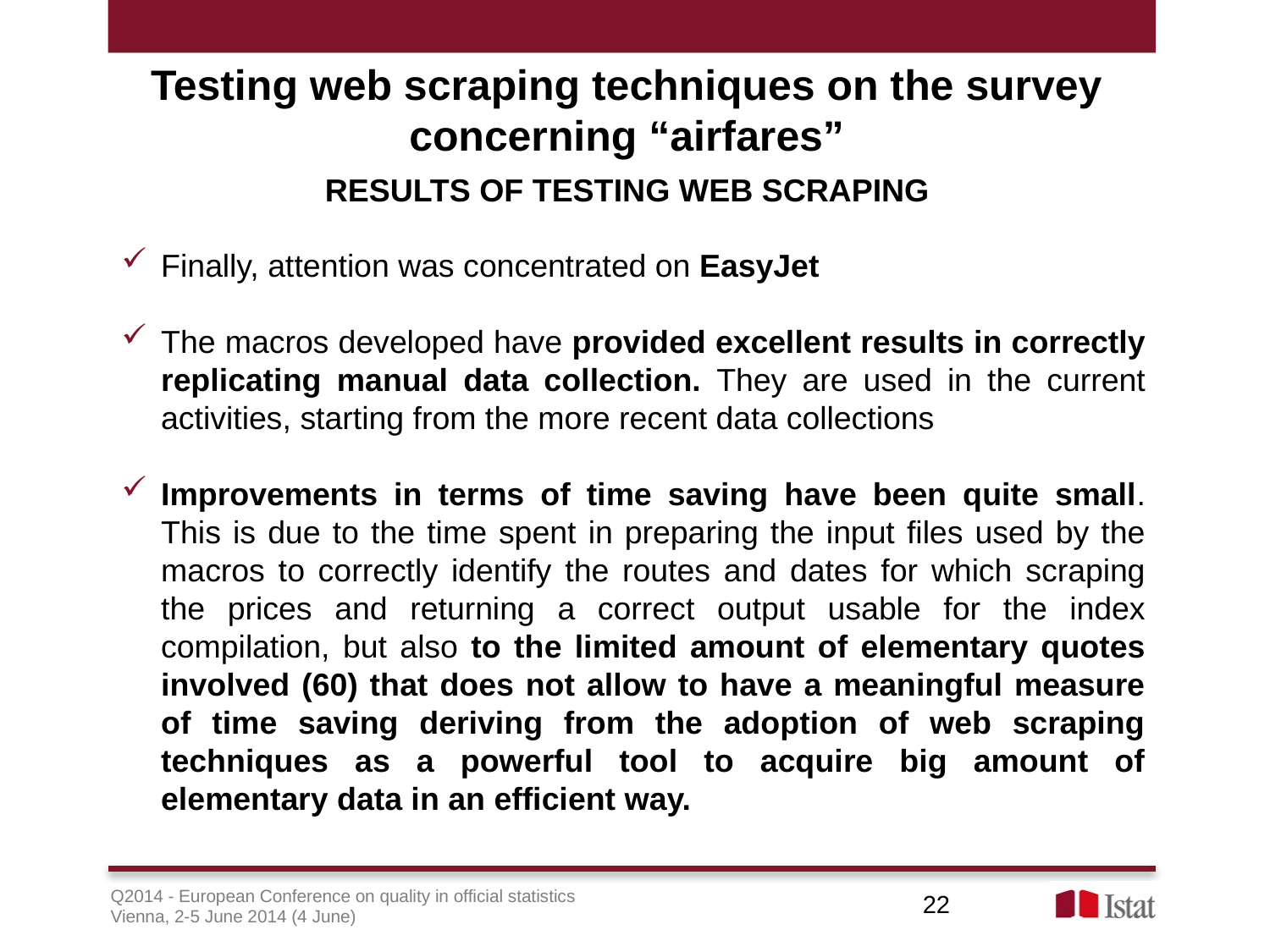

# Testing web scraping techniques on the survey concerning “airfares”
Results of Testing web scraping
Finally, attention was concentrated on EasyJet

The macros developed have provided excellent results in correctly replicating manual data collection. They are used in the current activities, starting from the more recent data collections

Improvements in terms of time saving have been quite small. This is due to the time spent in preparing the input files used by the macros to correctly identify the routes and dates for which scraping the prices and returning a correct output usable for the index compilation, but also to the limited amount of elementary quotes involved (60) that does not allow to have a meaningful measure of time saving deriving from the adoption of web scraping techniques as a powerful tool to acquire big amount of elementary data in an efficient way.
22